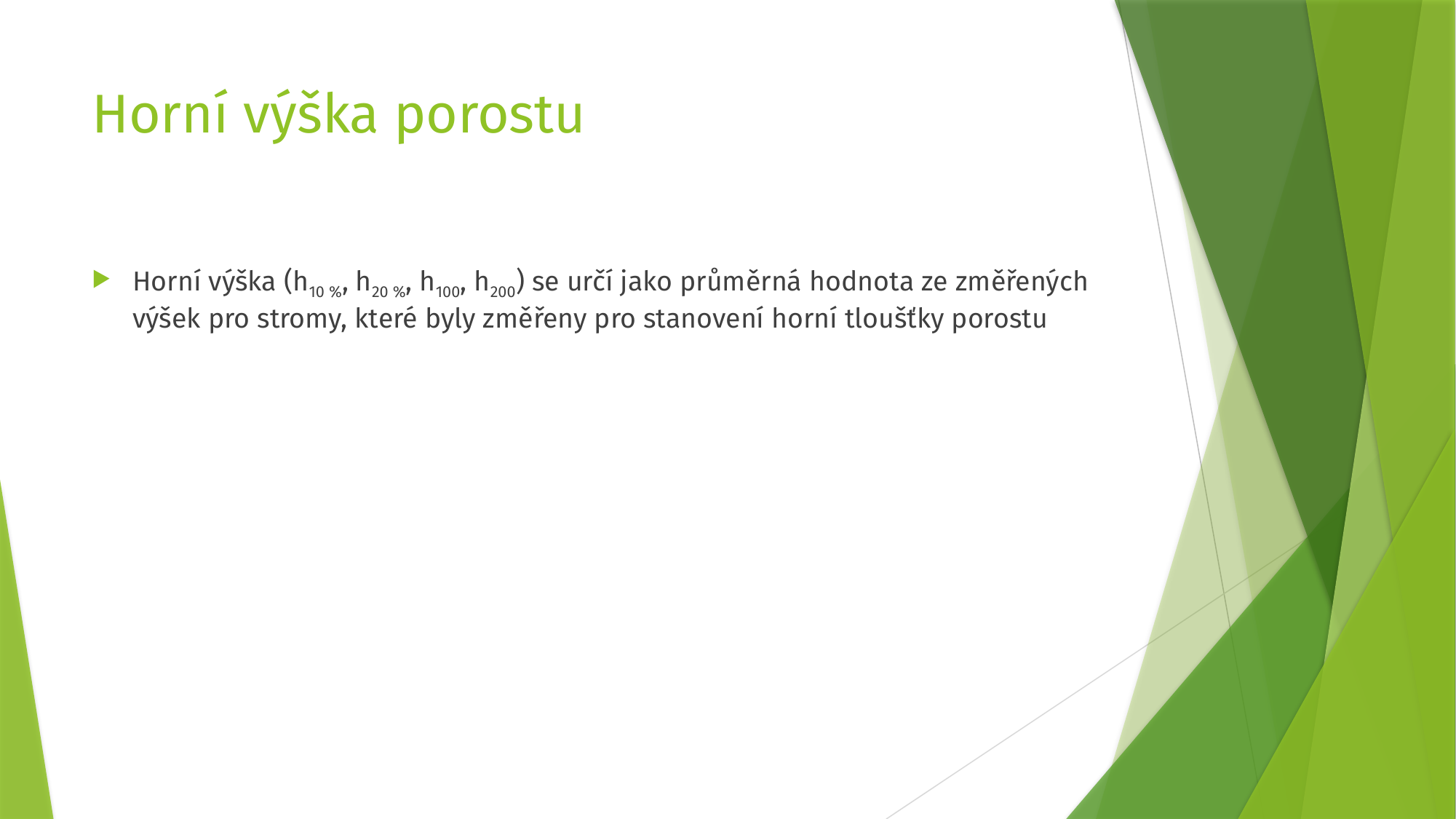

# Horní výška porostu
Horní výška (h10 %, h20 %, h100, h200) se určí jako průměrná hodnota ze změřených výšek pro stromy, které byly změřeny pro stanovení horní tloušťky porostu